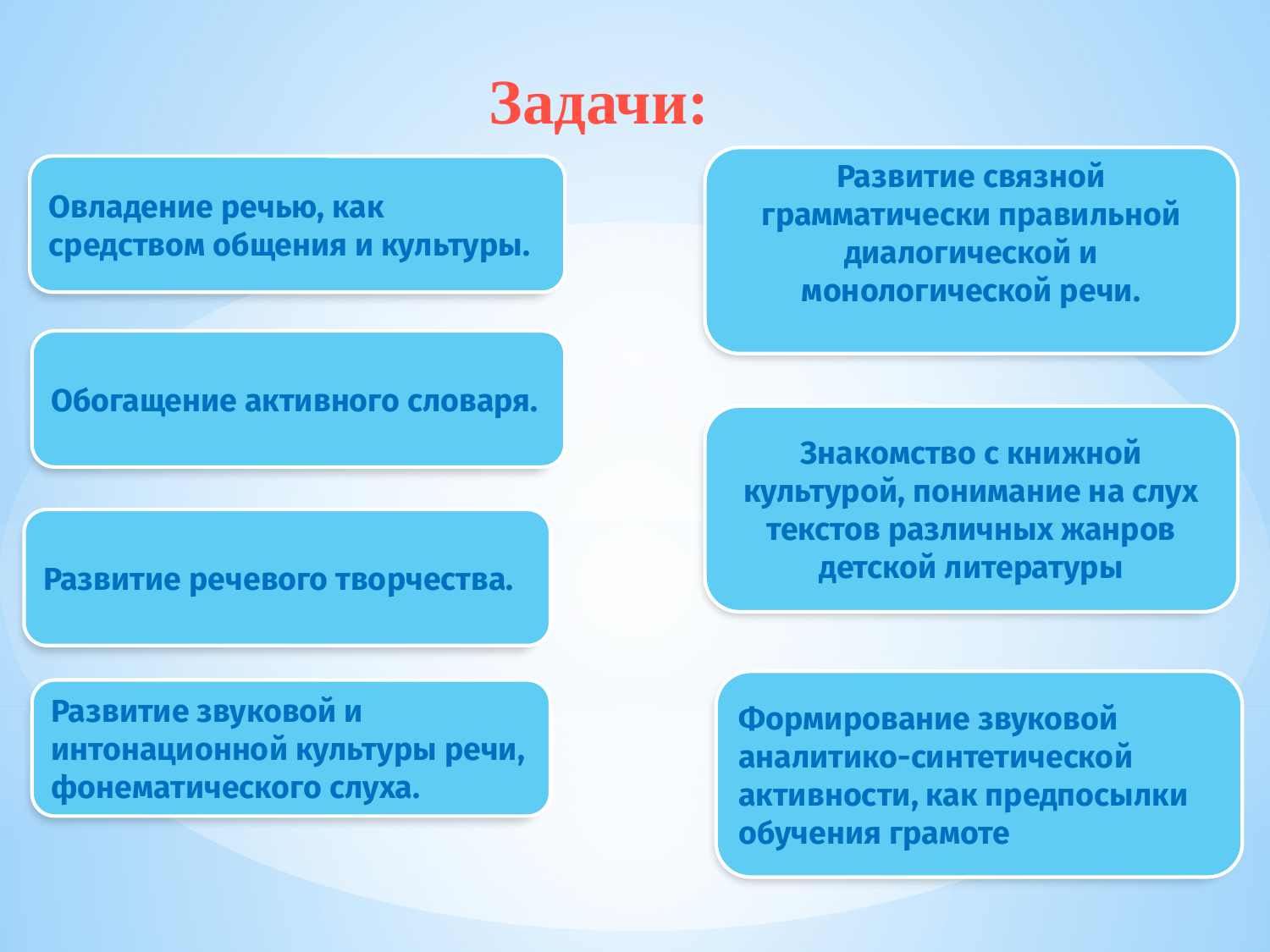

Задачи:
Развитие связной грамматически правильной диалогической и монологической речи.

Овладение речью, как средством общения и культуры.
Обогащение активного словаря.
Знакомство с книжной культурой, понимание на слух текстов различных жанров детской литературы
Развитие речевого творчества.
Формирование звуковой аналитико-синтетической активности, как предпосылки обучения грамоте
Развитие звуковой и интонационной культуры речи, фонематического слуха.